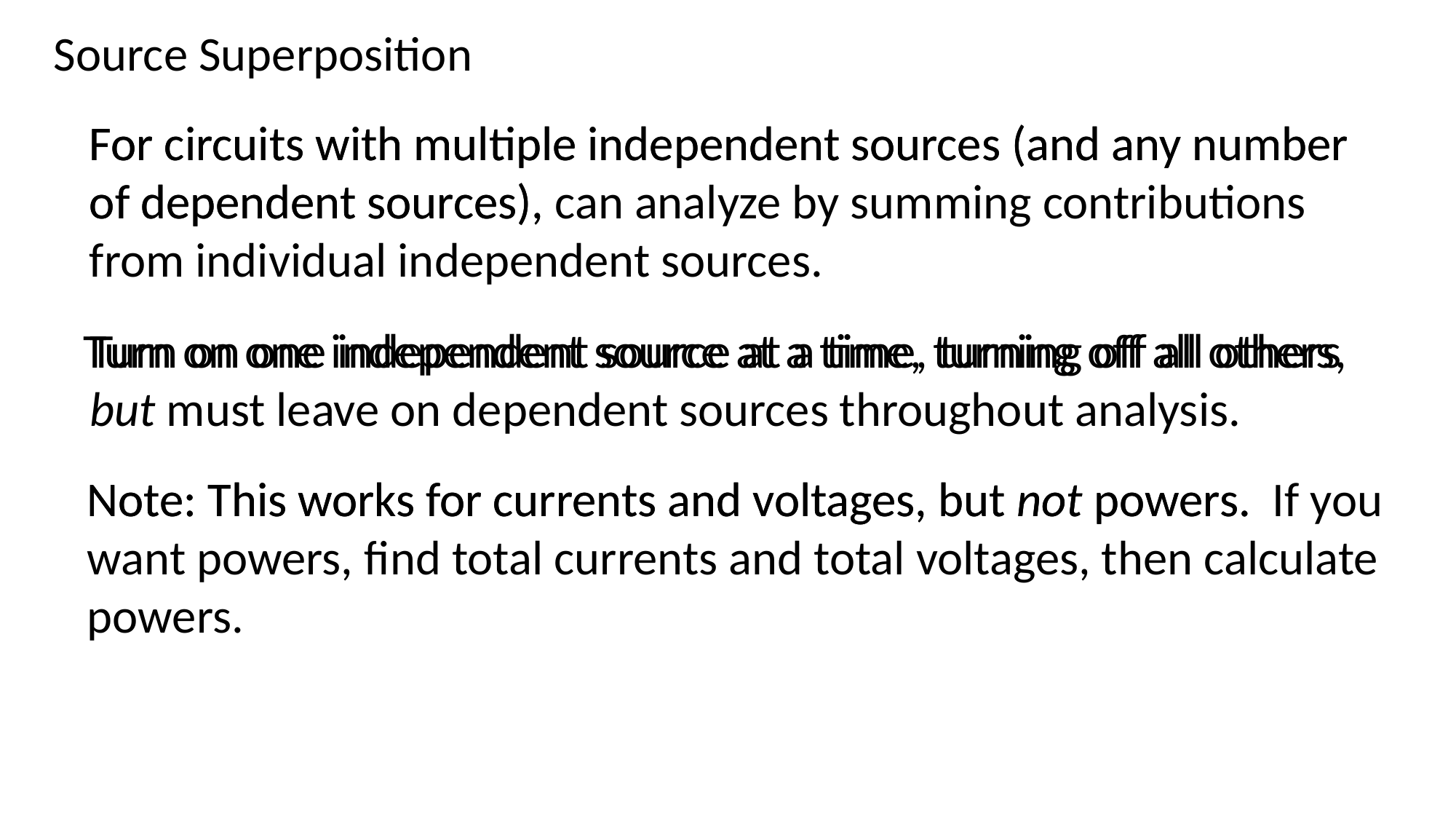

Source Superposition
For circuits with multiple independent sources (and any number
of dependent sources), can analyze by summing contributions
from individual independent sources.
For circuits with multiple independent sources (and any number
of dependent sources),
Turn on one independent source at a time, turning off all others
but must leave on dependent sources throughout analysis.
Turn on one independent source at a time, turning off all others,
Note: This works for currents and voltages, but not powers.  If you
want powers, find total currents and total voltages, then calculate
powers.
Note: This works for currents and voltages, but not powers.  If you
want powers, find total currents and total voltages, then calculate
powers.